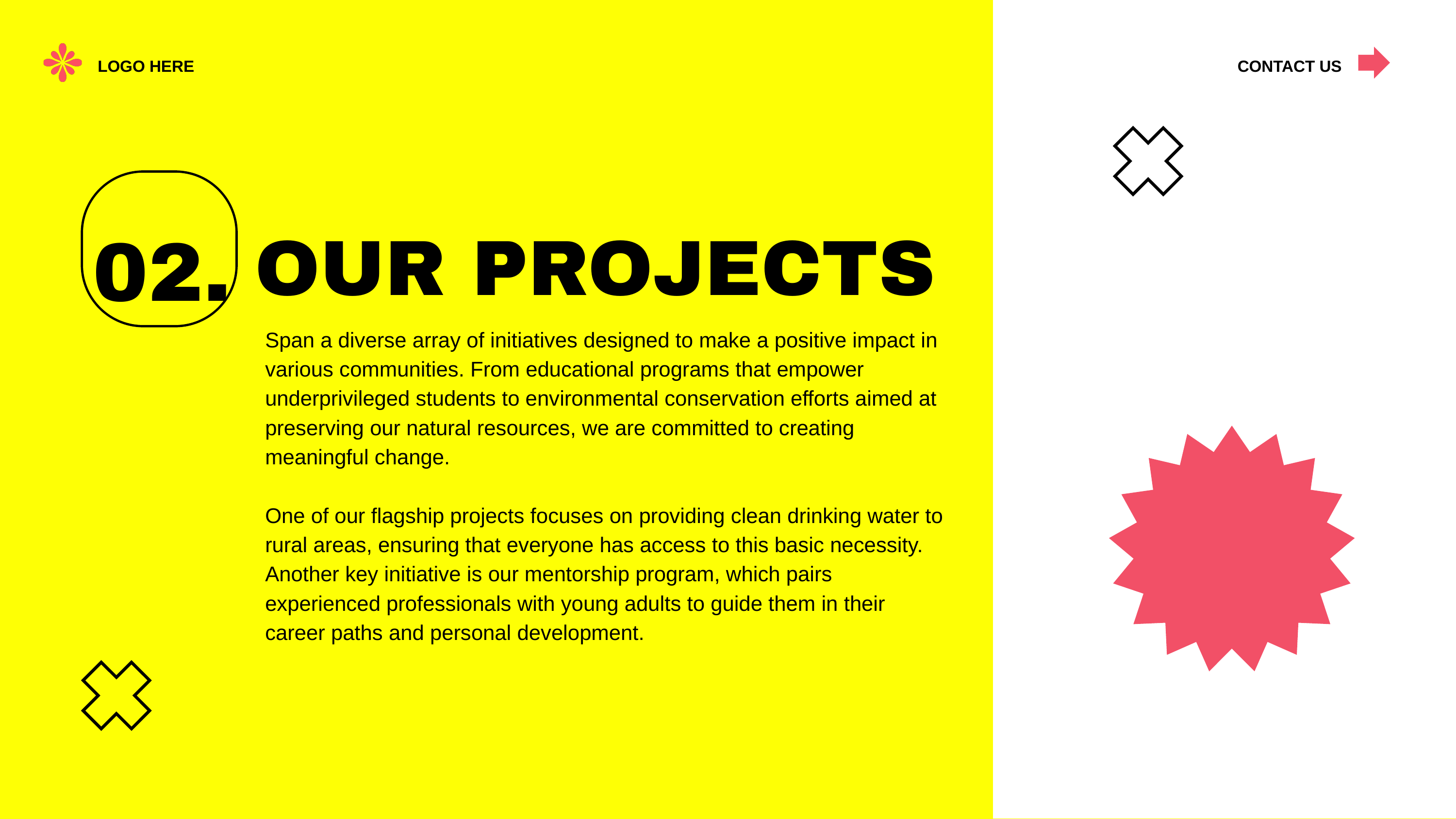

LOGO HERE
CONTACT US

02.
OUR PROJECTS
Span a diverse array of initiatives designed to make a positive impact in various communities. From educational programs that empower underprivileged students to environmental conservation efforts aimed at preserving our natural resources, we are committed to creating meaningful change.

One of our flagship projects focuses on providing clean drinking water to rural areas, ensuring that everyone has access to this basic necessity. Another key initiative is our mentorship program, which pairs experienced professionals with young adults to guide them in their career paths and personal development.